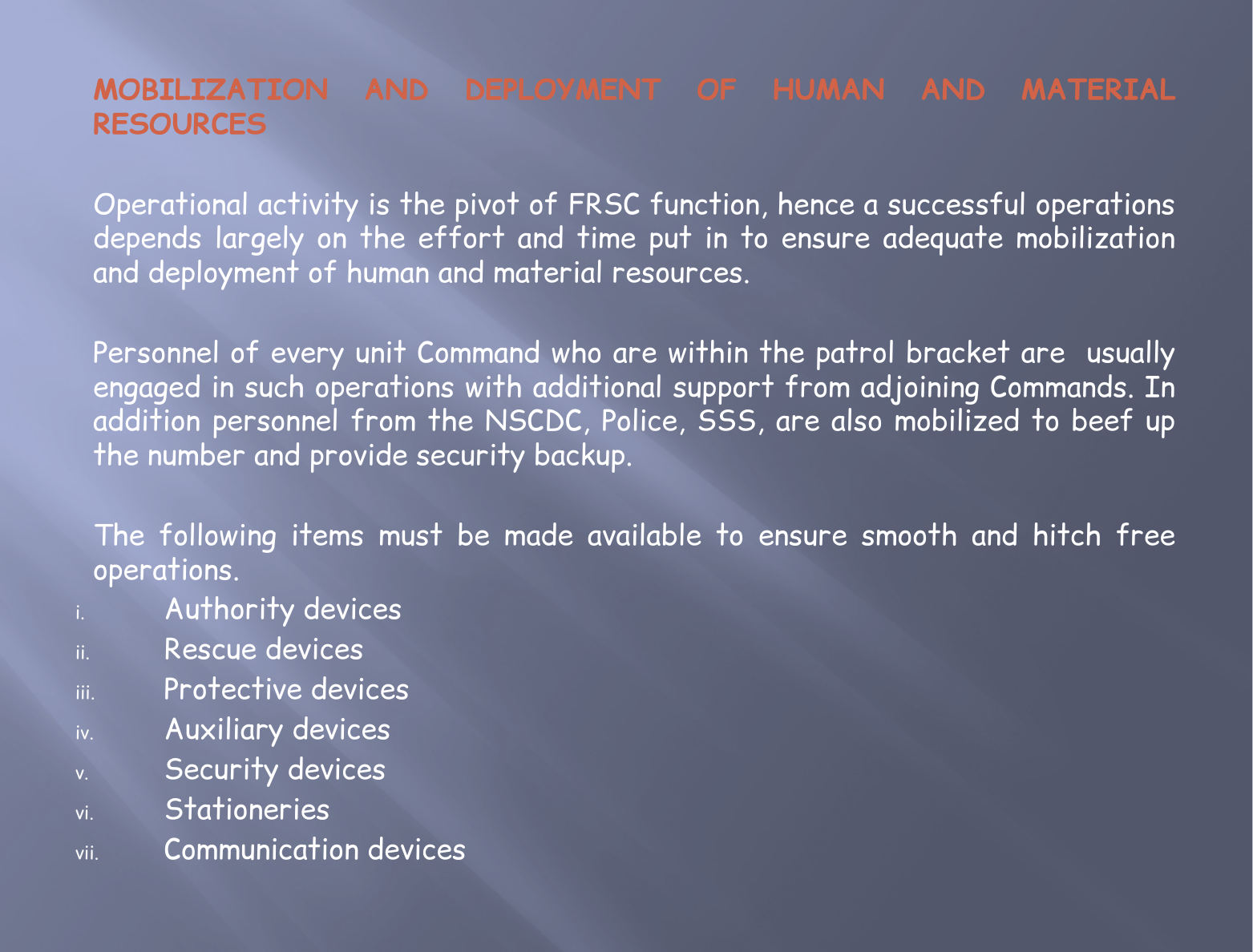

MOBILIZATION AND DEPLOYMENT OF HUMAN AND MATERIAL RESOURCES

Operational activity is the pivot of FRSC function, hence a successful operations depends largely on the effort and time put in to ensure adequate mobilization and deployment of human and material resources.

Personnel of every unit Command who are within the patrol bracket are  usually engaged in such operations with additional support from adjoining Commands. In addition personnel from the NSCDC, Police, SSS, are also mobilized to beef up the number and provide security backup.

The following items must be made available to ensure smooth and hitch free operations.
Authority devices
Rescue devices
Protective devices
Auxiliary devices
Security devices
Stationeries
Communication devices